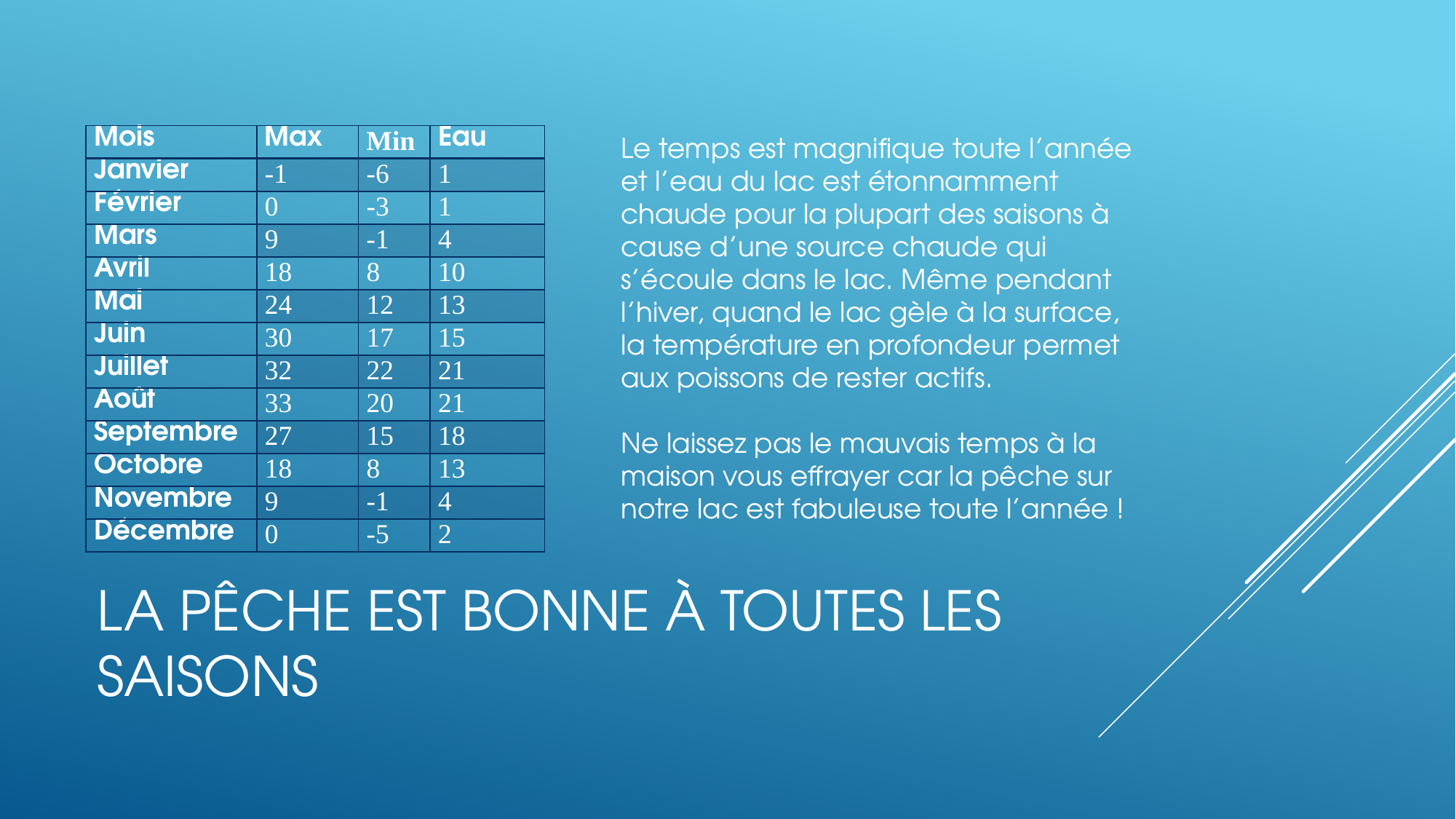

| Mois | Max | Min | Eau |
| --- | --- | --- | --- |
| Janvier | -1 | -6 | 1 |
| Février | 0 | -3 | 1 |
| Mars | 9 | -1 | 4 |
| Avril | 18 | 8 | 10 |
| Mai | 24 | 12 | 13 |
| Juin | 30 | 17 | 15 |
| Juillet | 32 | 22 | 21 |
| Août | 33 | 20 | 21 |
| Septembre | 27 | 15 | 18 |
| Octobre | 18 | 8 | 13 |
| Novembre | 9 | -1 | 4 |
| Décembre | 0 | -5 | 2 |
Le temps est magnifique toute l’année et l’eau du lac est étonnamment chaude pour la plupart des saisons à cause d’une source chaude qui s’écoule dans le lac. Même pendant l’hiver, quand le lac gèle à la surface, la température en profondeur permet aux poissons de rester actifs.

Ne laissez pas le mauvais temps à la maison vous effrayer car la pêche sur notre lac est fabuleuse toute l’année !
# La pêche est bonne à toutes les saisons